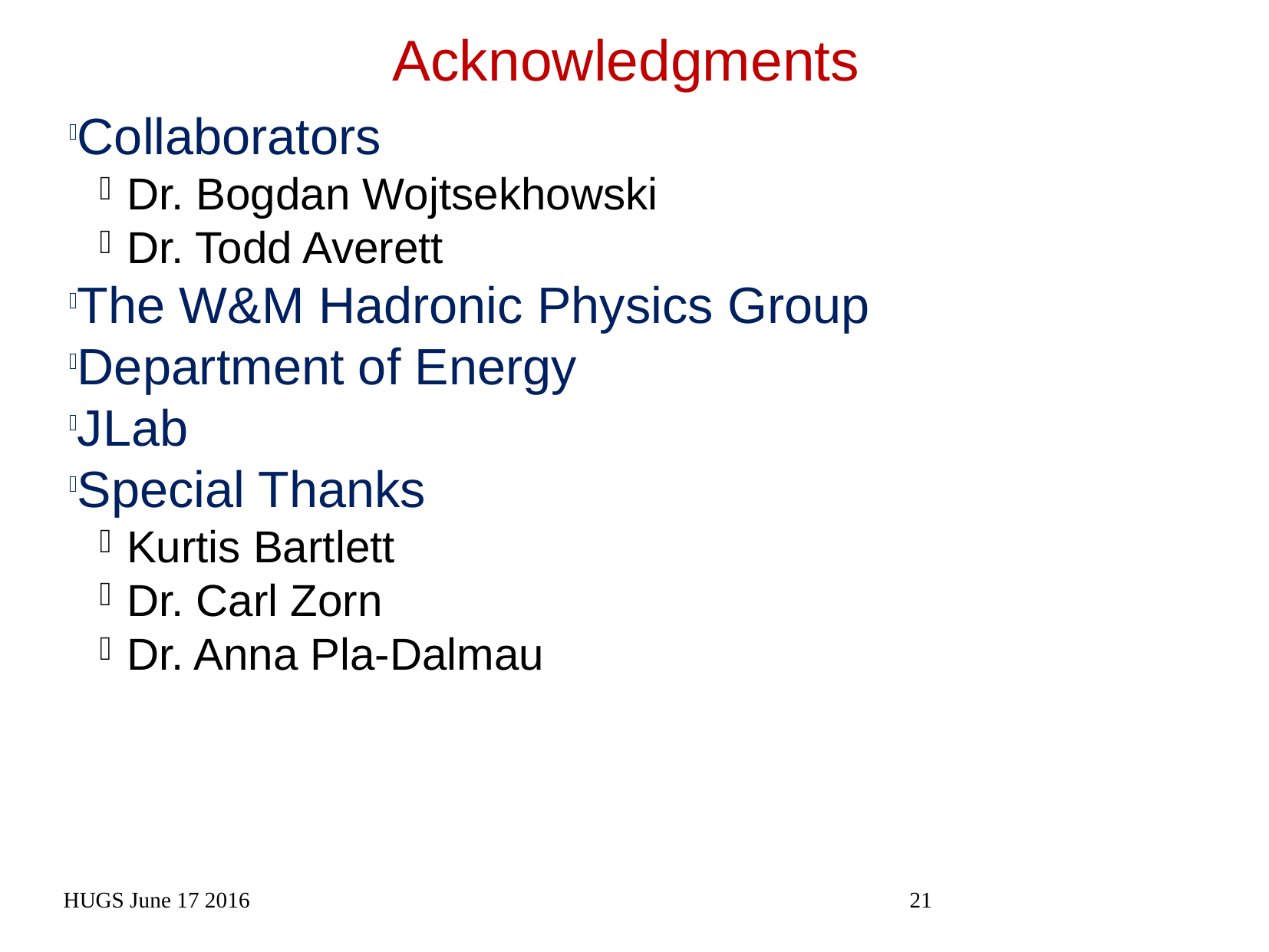

Acknowledgments
Collaborators
Dr. Bogdan Wojtsekhowski
Dr. Todd Averett
The W&M Hadronic Physics Group
Department of Energy
JLab
Special Thanks
Kurtis Bartlett
Dr. Carl Zorn
Dr. Anna Pla-Dalmau
HUGS June 17 2016
21